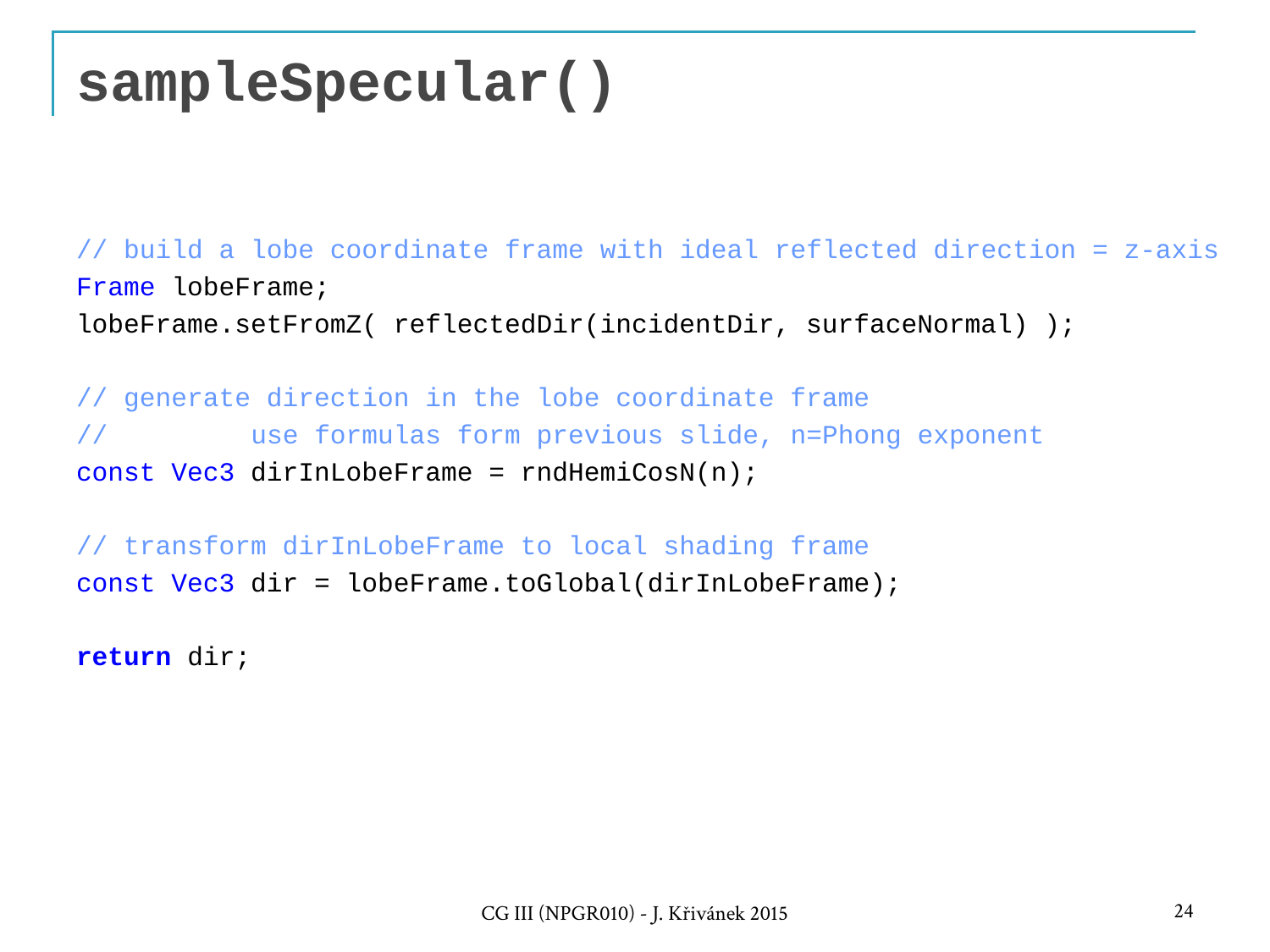

# sampleSpecular()
// build a lobe coordinate frame with ideal reflected direction = z-axis
Frame lobeFrame;
lobeFrame.setFromZ( reflectedDir(incidentDir, surfaceNormal) );

// generate direction in the lobe coordinate frame
// 	use formulas form previous slide, n=Phong exponent
const Vec3 dirInLobeFrame = rndHemiCosN(n);

// transform dirInLobeFrame to local shading frame
const Vec3 dir = lobeFrame.toGlobal(dirInLobeFrame);

return dir;
24
CG III (NPGR010) - J. Křivánek 2015